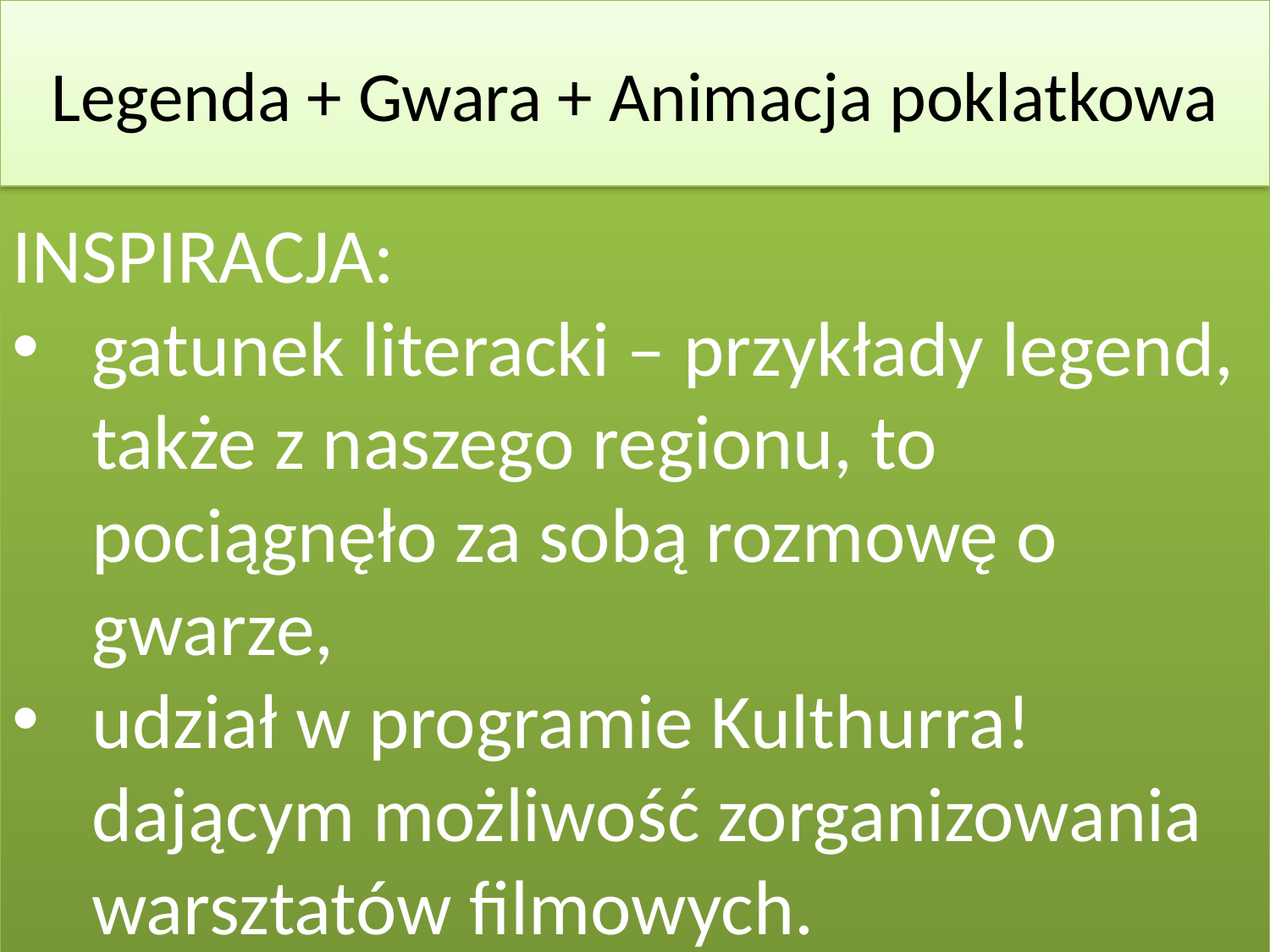

Legenda + Gwara + Animacja poklatkowa

INSPIRACJA:
gatunek literacki – przykłady legend, także z naszego regionu, to pociągnęło za sobą rozmowę o gwarze,
udział w programie Kulthurra! dającym możliwość zorganizowania warsztatów filmowych.